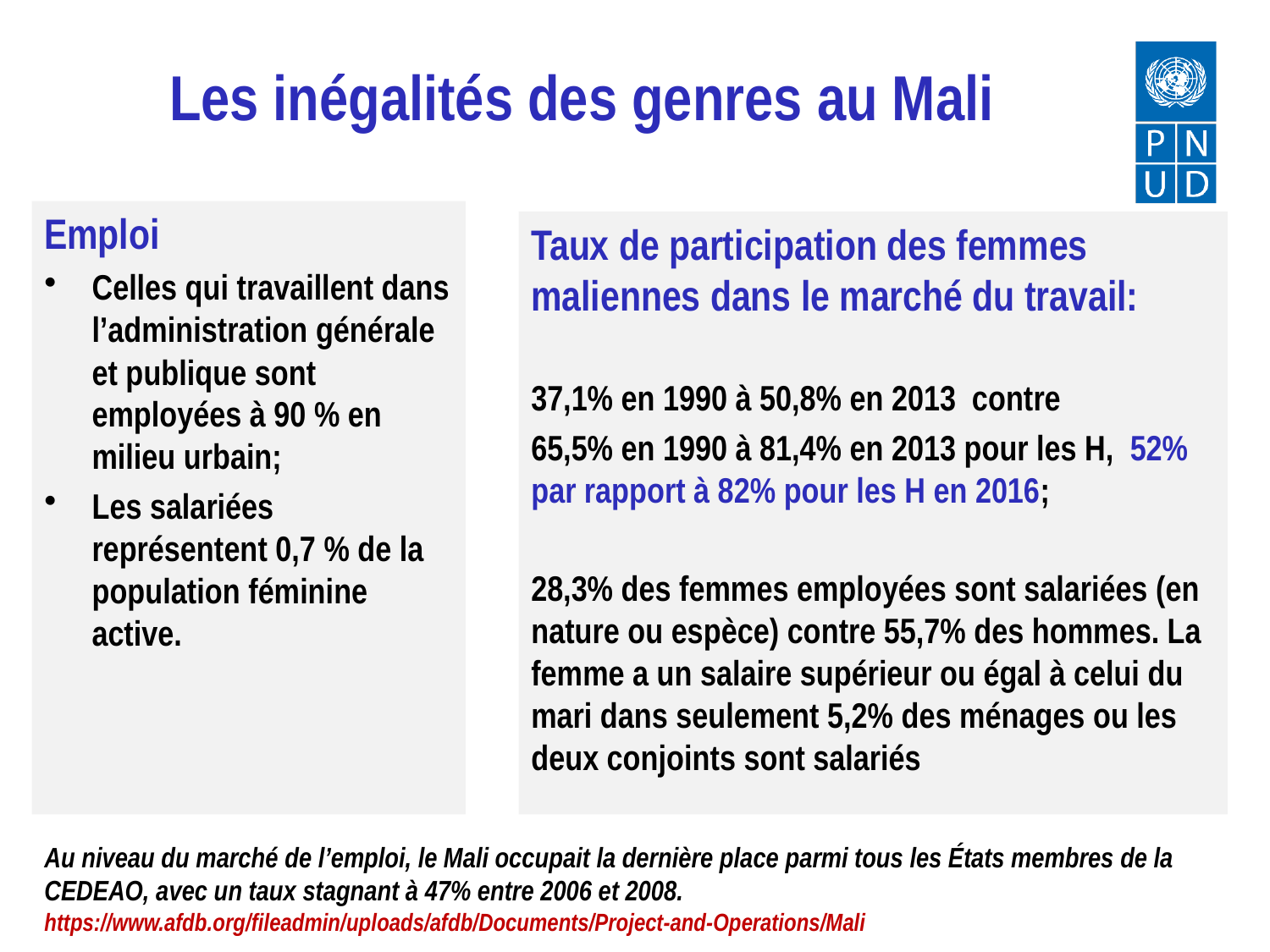

# Les inégalités des genres au Mali
Emploi
Celles qui travaillent dans l’administration générale et publique sont employées à 90 % en milieu urbain;
Les salariées représentent 0,7 % de la population féminine active.

Taux de participation des femmes maliennes dans le marché du travail:

37,1% en 1990 à 50,8% en 2013  contre
65,5% en 1990 à 81,4% en 2013 pour les H,  52% par rapport à 82% pour les H en 2016;

28,3% des femmes employées sont salariées (en nature ou espèce) contre 55,7% des hommes. La femme a un salaire supérieur ou égal à celui du mari dans seulement 5,2% des ménages ou les deux conjoints sont salariés

Au niveau du marché de l’emploi, le Mali occupait la dernière place parmi tous les États membres de la CEDEAO, avec un taux stagnant à 47% entre 2006 et 2008. https://www.afdb.org/fileadmin/uploads/afdb/Documents/Project-and-Operations/Mali